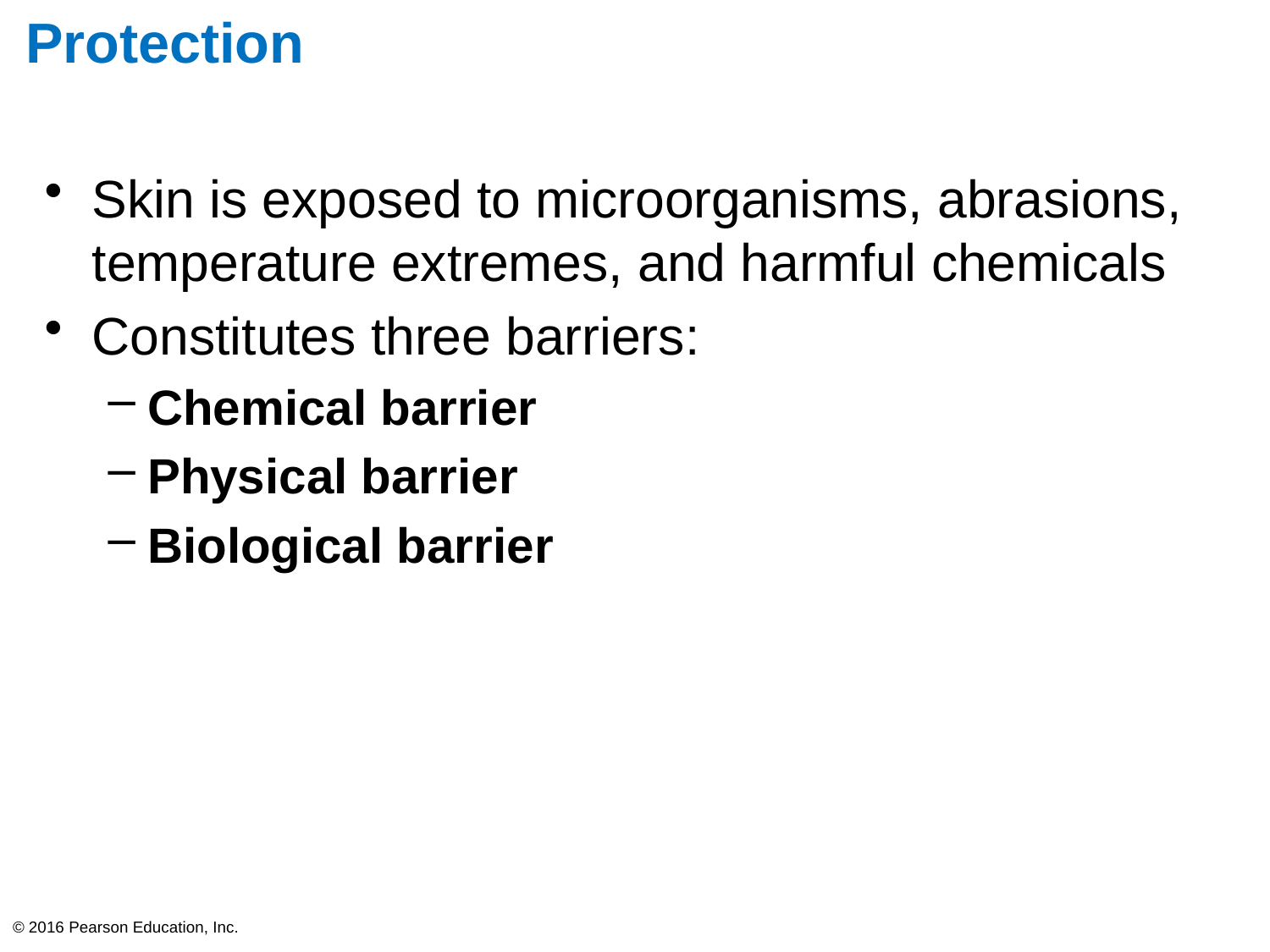

# Protection
Skin is exposed to microorganisms, abrasions, temperature extremes, and harmful chemicals
Constitutes three barriers:
Chemical barrier
Physical barrier
Biological barrier

© 2016 Pearson Education, Inc.